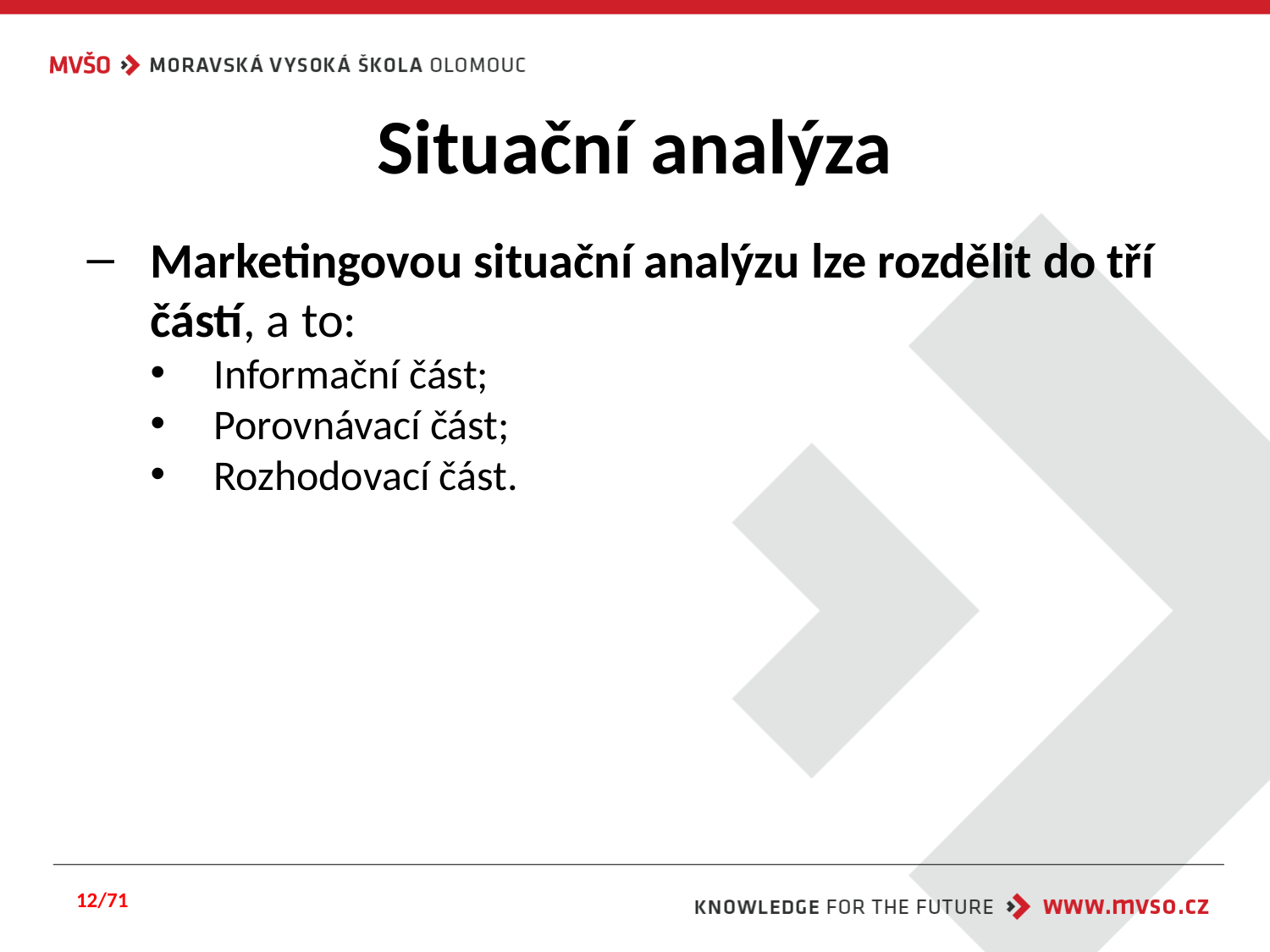

# Situační analýza
Marketingovou situační analýzu lze rozdělit do tří částí, a to:
Informační část;
Porovnávací část;
Rozhodovací část.
12/71